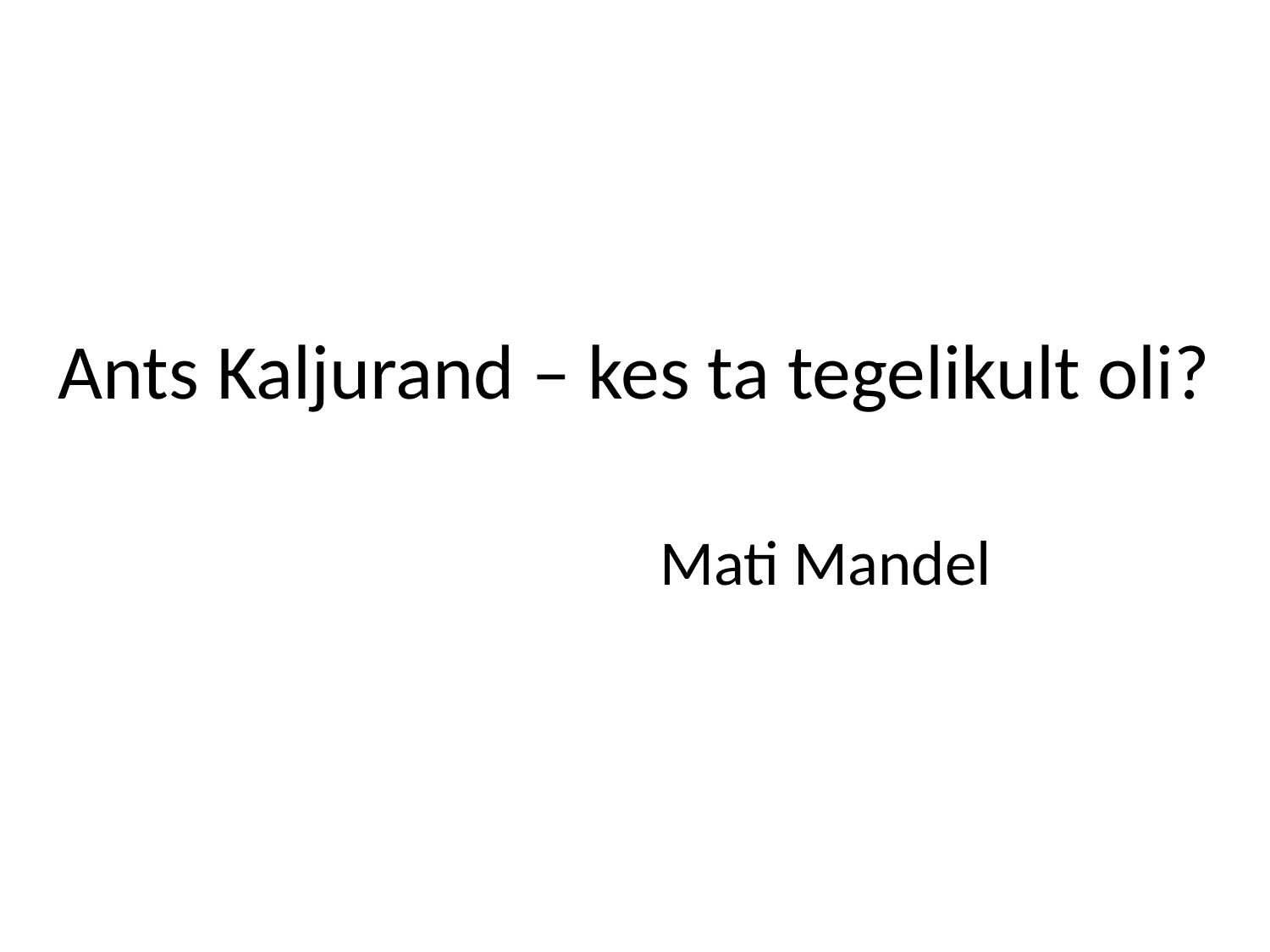

# Ants Kaljurand – kes ta tegelikult oli? Mati Mandel